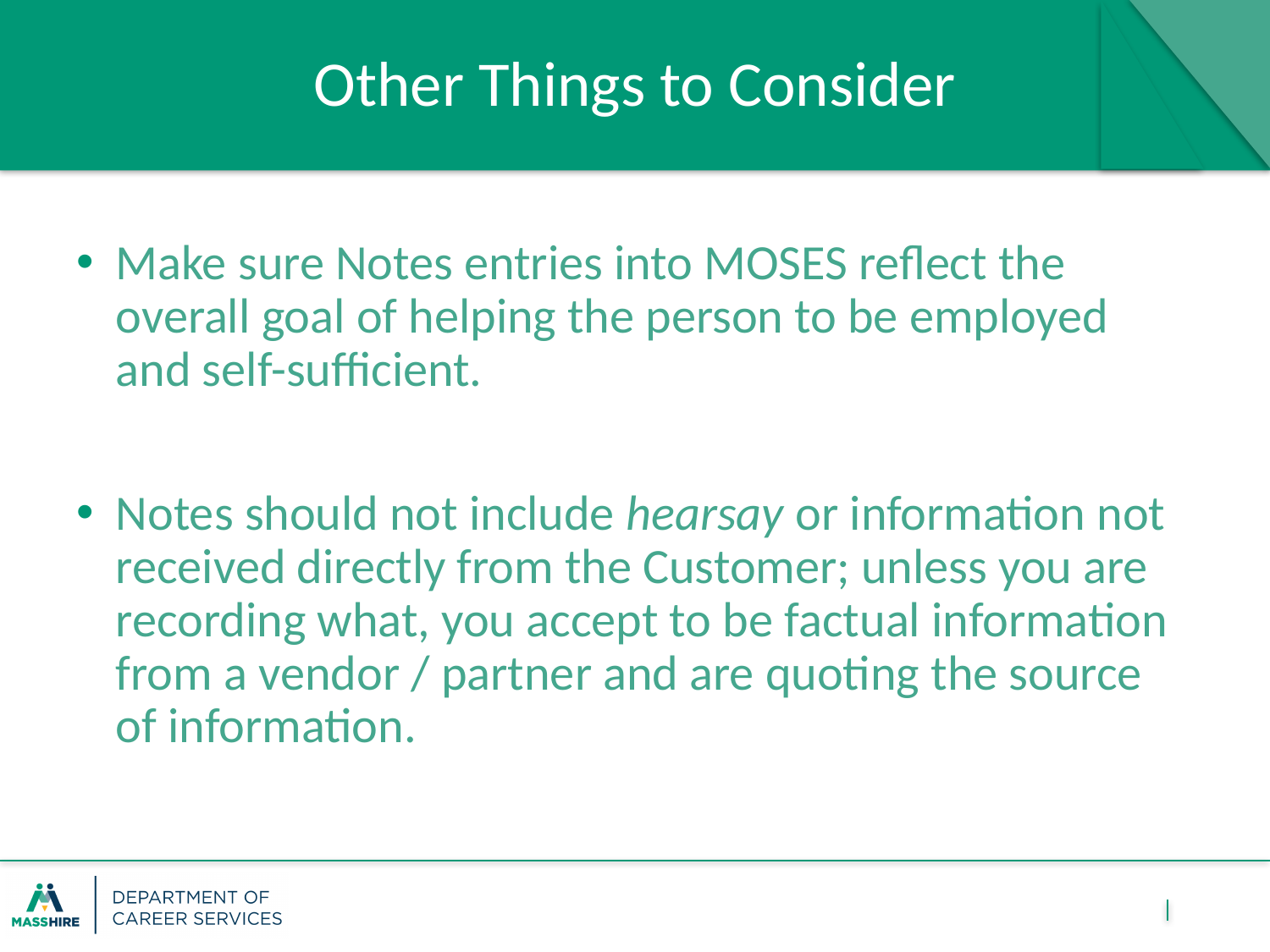

# Other Things to Consider
Make sure Notes entries into MOSES reflect the overall goal of helping the person to be employed and self-sufficient.
Notes should not include hearsay or information not received directly from the Customer; unless you are recording what, you accept to be factual information from a vendor / partner and are quoting the source of information.